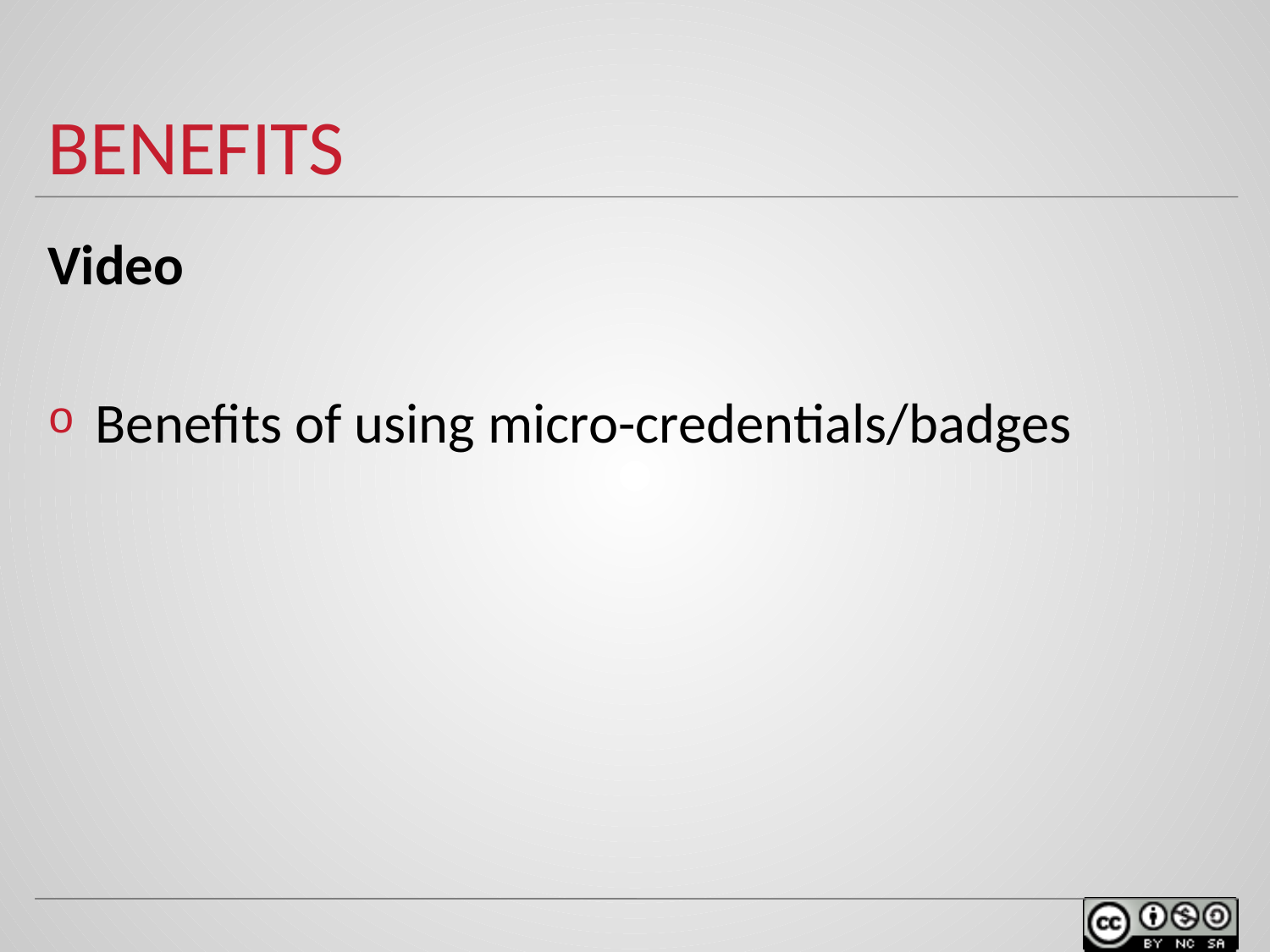

# Benefits
Video

Benefits of using micro-credentials/badges